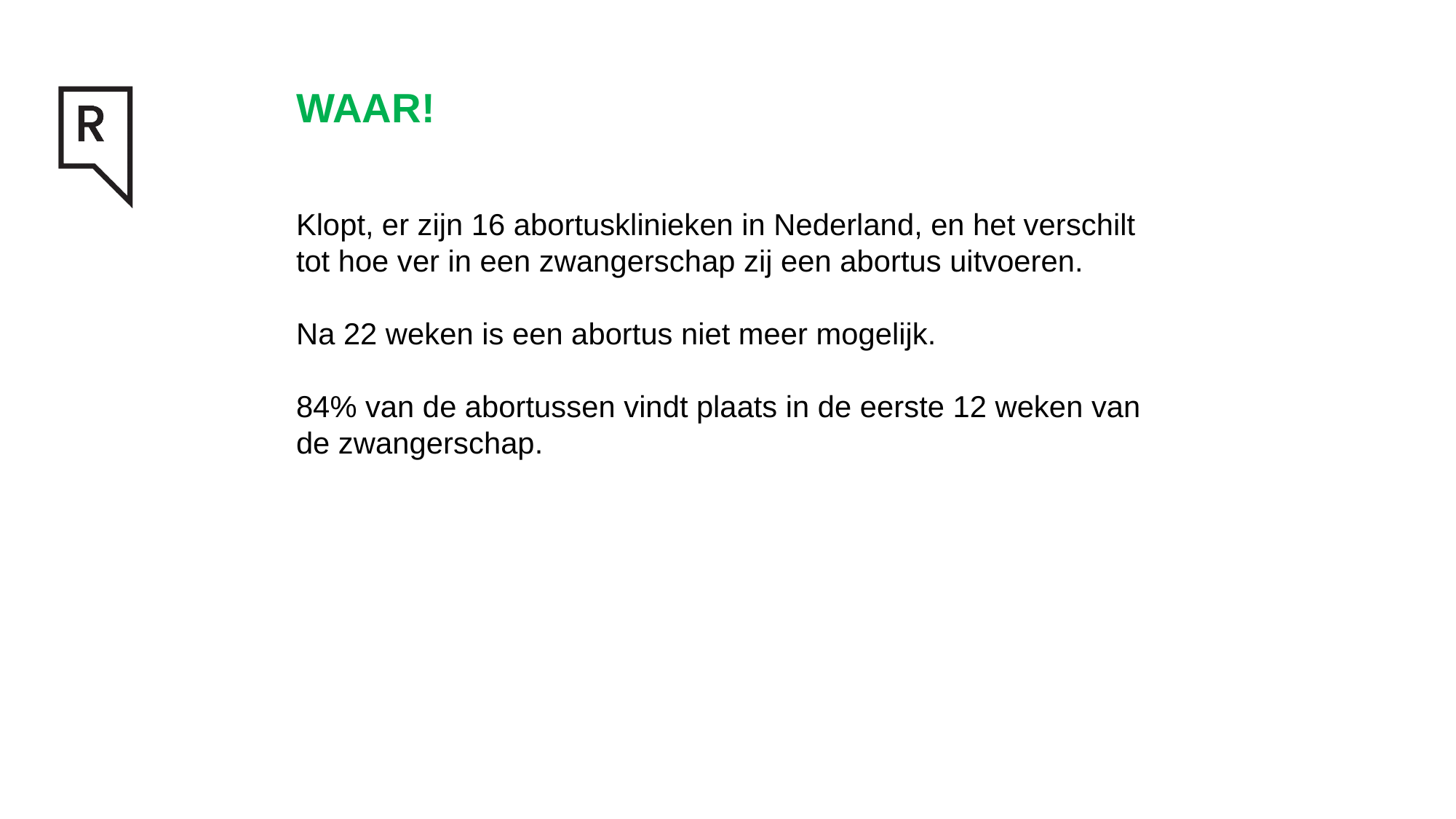

# WAAR!
Klopt, er zijn 16 abortusklinieken in Nederland, en het verschilt tot hoe ver in een zwangerschap zij een abortus uitvoeren.

Na 22 weken is een abortus niet meer mogelijk.

84% van de abortussen vindt plaats in de eerste 12 weken van de zwangerschap.